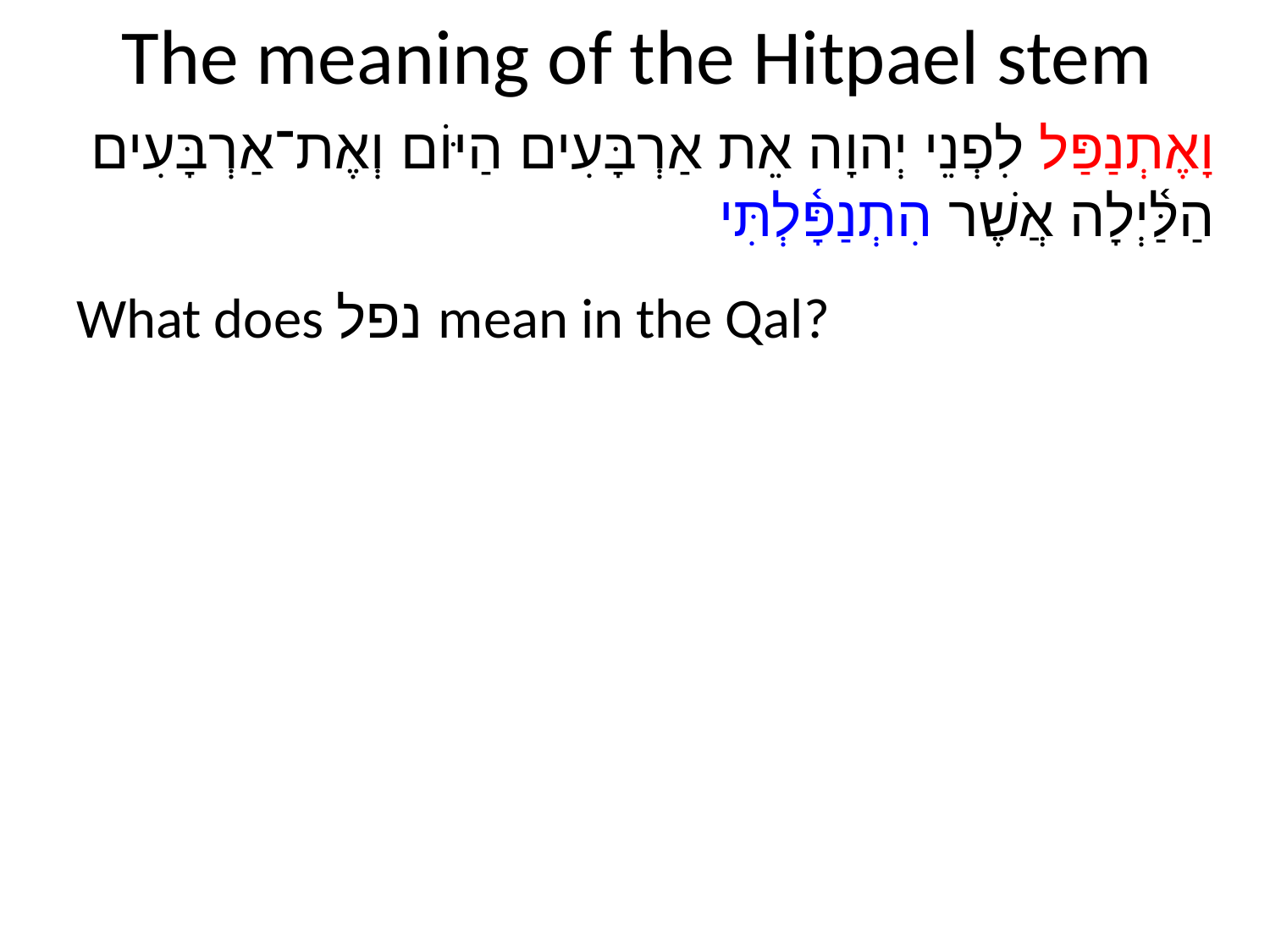

# The meaning of the Hitpael stem
וָאֶתְנַפַּל לִפְנֵי יְהוָה אֵת אַרְבָּעִים הַיּוֹם וְאֶת־אַרְבָּעִים הַלַּ֫יְלָה אֲשֶׁר הִתְנַפָּ֫לְתִּי
What does נפל mean in the Qal?